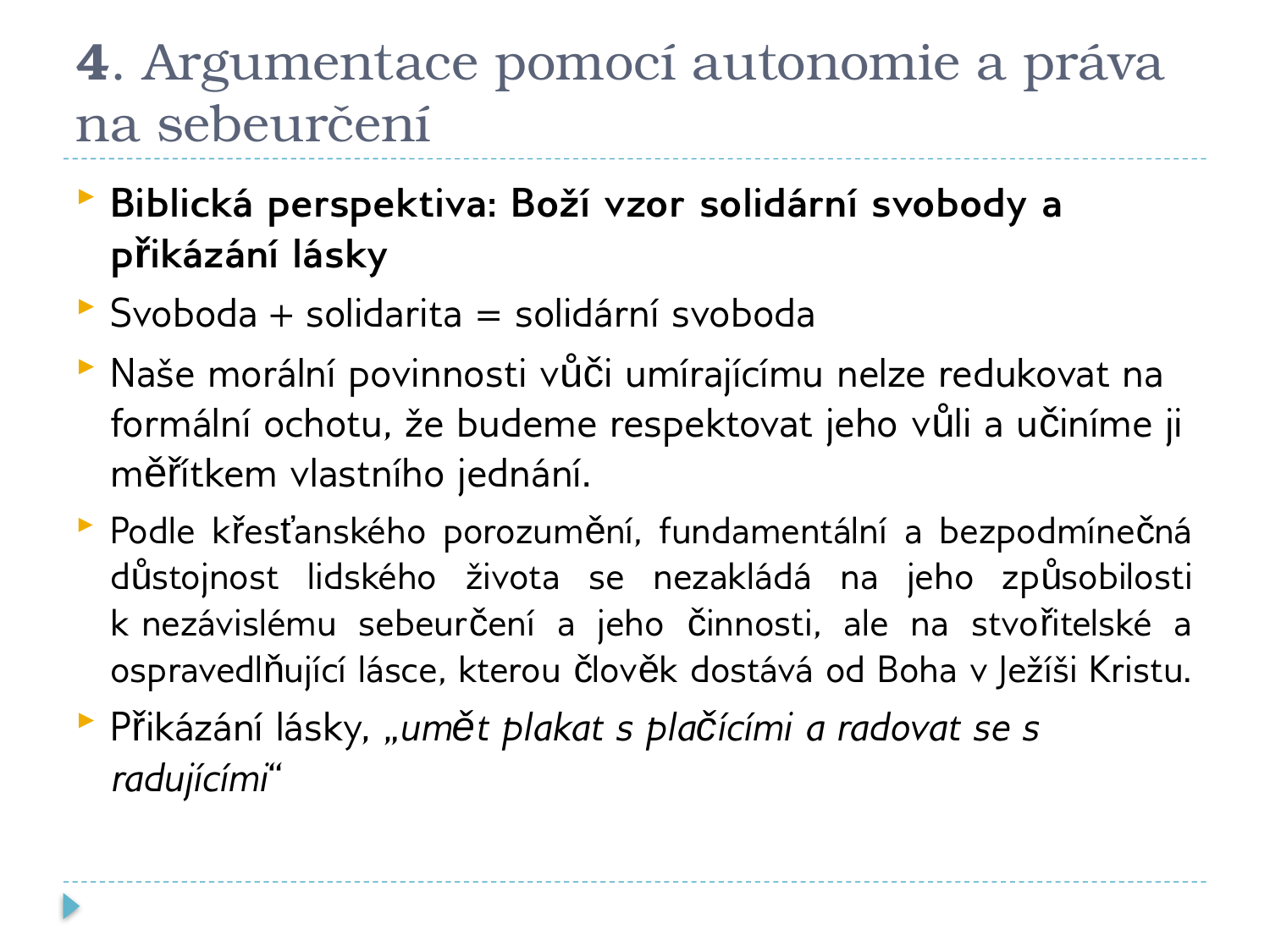

# 4. Argumentace pomocí autonomie a práva na sebeurčení
Biblická perspektiva: Boží vzor solidární svobody a přikázání lásky
Svoboda + solidarita = solidární svoboda
Naše morální povinnosti vůči umírajícímu nelze redukovat na formální ochotu, že budeme respektovat jeho vůli a učiníme ji měřítkem vlastního jednání.
Podle křesťanského porozumění, fundamentální a bezpodmínečná důstojnost lidského života se nezakládá na jeho způsobilosti k nezávislému sebeurčení a jeho činnosti, ale na stvořitelské a ospravedlňující lásce, kterou člověk dostává od Boha v Ježíši Kristu.
Přikázání lásky, „umět plakat s plačícími a radovat se s radujícími“